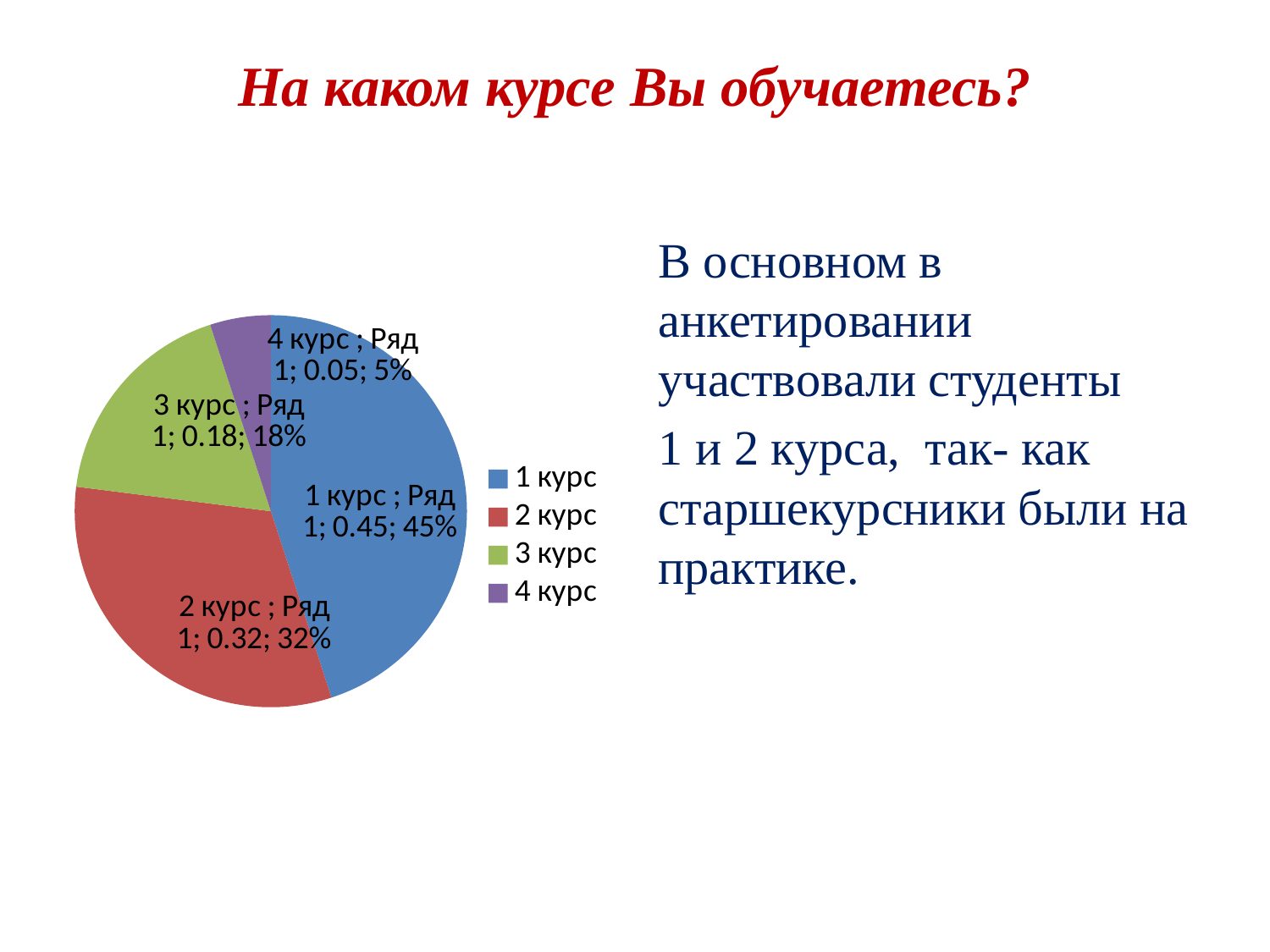

# На каком курсе Вы обучаетесь?

### Chart

| Category | Ряд 1 |
|---|---|
| 1 курс  | 0.45 |
| 2 курс  | 0.32000000000000045 |
| 3 курс  | 0.1800000000000002 |
| 4 курс  | 0.05 |
В основном в анкетировании участвовали студенты
1 и 2 курса,  так- как  старшекурсники были на практике.